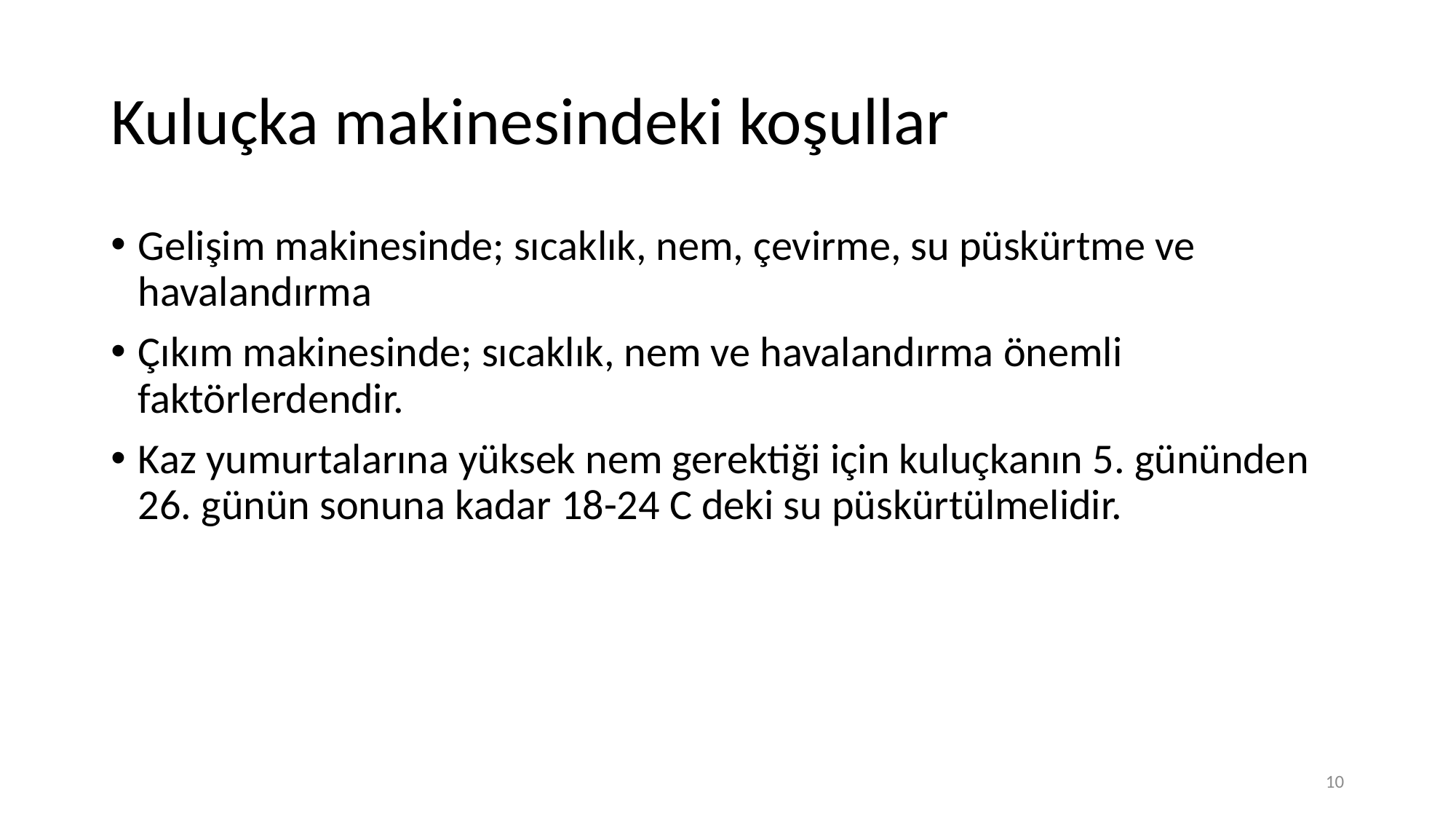

# Kuluçka makinesindeki koşullar
Gelişim makinesinde; sıcaklık, nem, çevirme, su püskürtme ve havalandırma
Çıkım makinesinde; sıcaklık, nem ve havalandırma önemli faktörlerdendir.
Kaz yumurtalarına yüksek nem gerektiği için kuluçkanın 5. gününden 26. günün sonuna kadar 18-24 C deki su püskürtülmelidir.
10